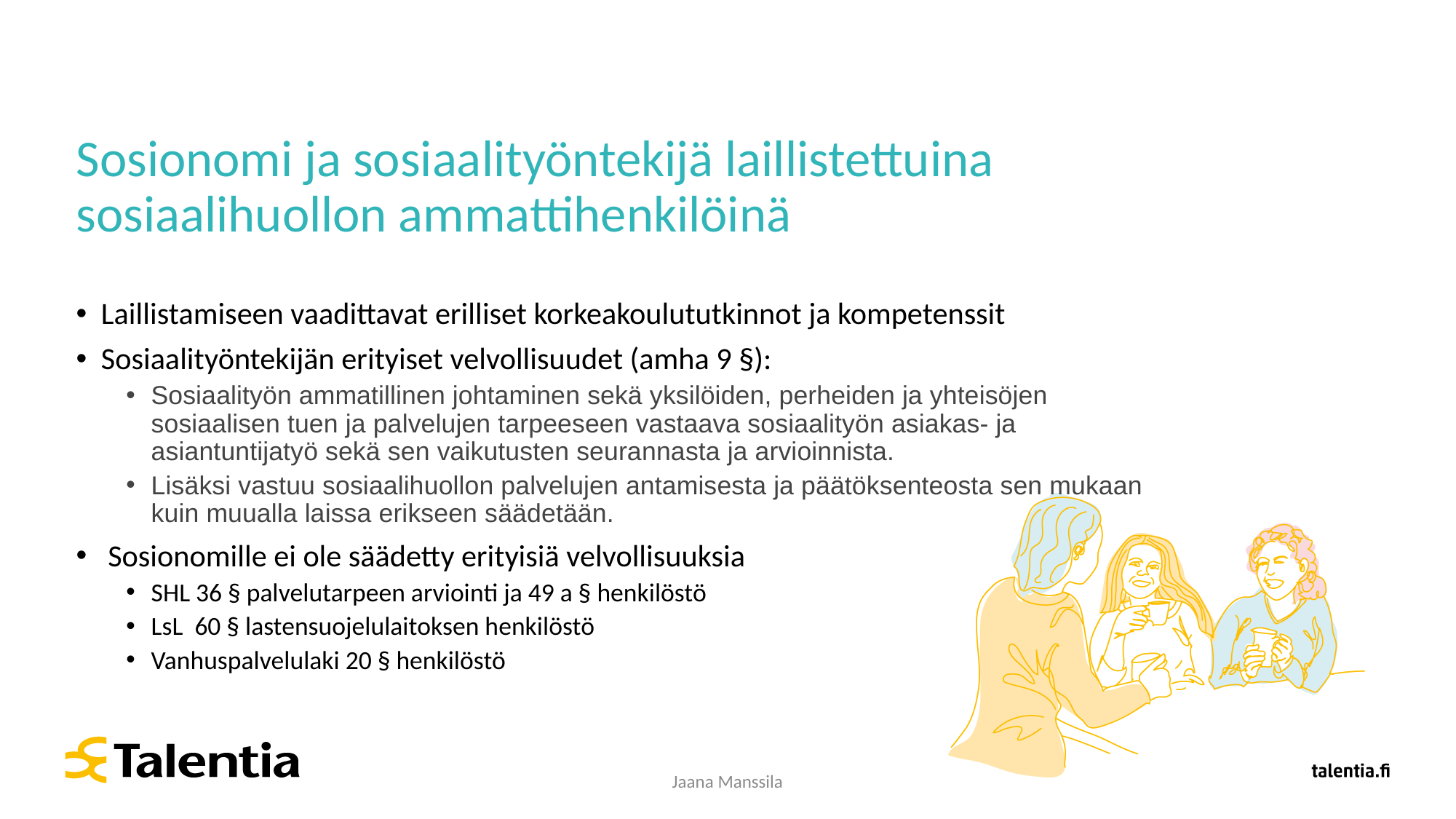

# Sosionomi ja sosiaalityöntekijä laillistettuina sosiaalihuollon ammattihenkilöinä
Laillistamiseen vaadittavat erilliset korkeakoulututkinnot ja kompetenssit
Sosiaalityöntekijän erityiset velvollisuudet (amha 9 §):
Sosiaalityön ammatillinen johtaminen sekä yksilöiden, perheiden ja yhteisöjen sosiaalisen tuen ja palvelujen tarpeeseen vastaava sosiaalityön asiakas- ja asiantuntijatyö sekä sen vaikutusten seurannasta ja arvioinnista.
Lisäksi vastuu sosiaalihuollon palvelujen antamisesta ja päätöksenteosta sen mukaan kuin muualla laissa erikseen säädetään.
 Sosionomille ei ole säädetty erityisiä velvollisuuksia
SHL 36 § palvelutarpeen arviointi ja 49 a § henkilöstö
LsL  60 § lastensuojelulaitoksen henkilöstö
Vanhuspalvelulaki 20 § henkilöstö
Jaana Manssila